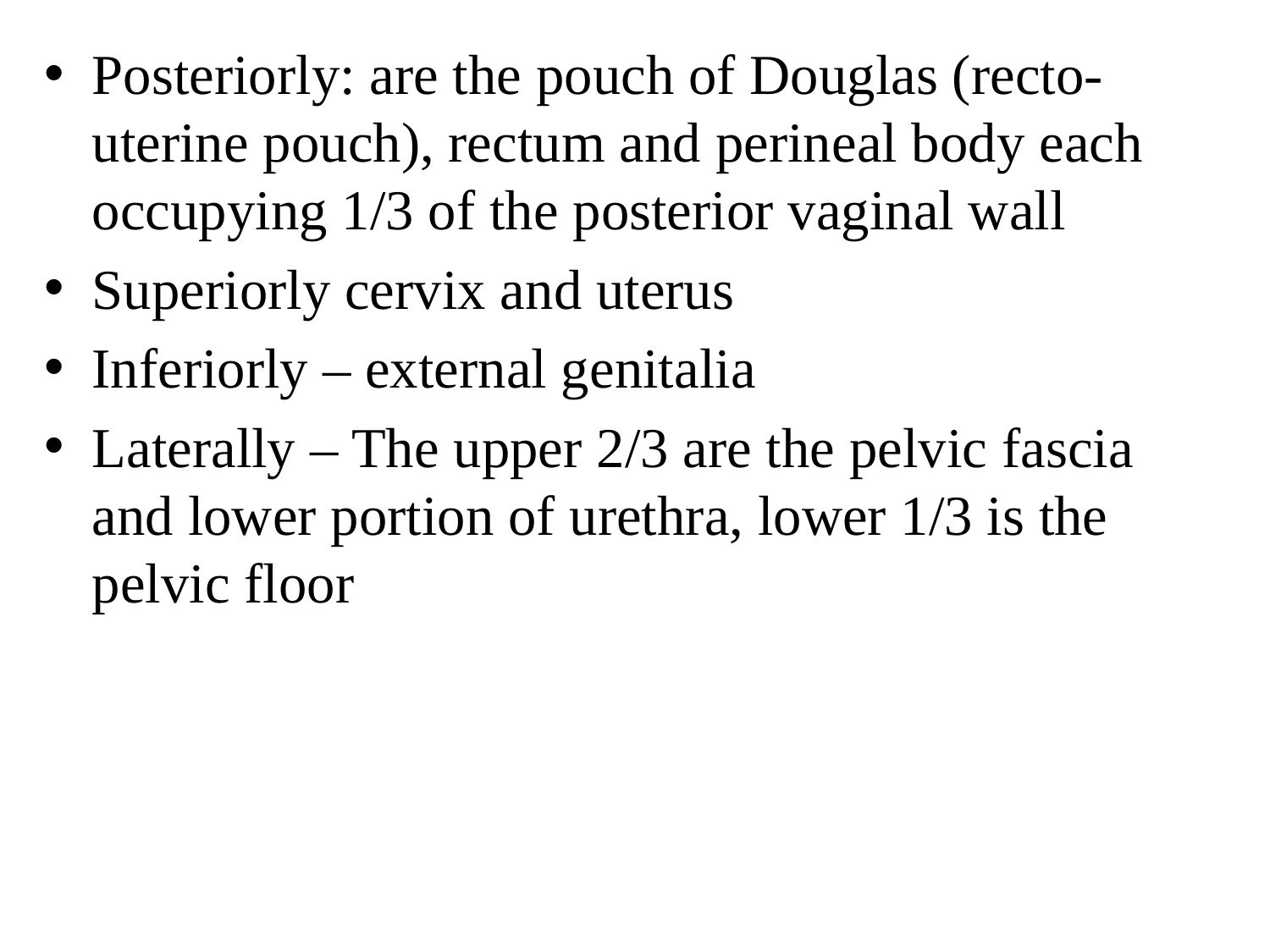

Posteriorly: are the pouch of Douglas (recto-uterine pouch), rectum and perineal body each occupying 1/3 of the posterior vaginal wall
Superiorly cervix and uterus
Inferiorly – external genitalia
Laterally – The upper 2/3 are the pelvic fascia and lower portion of urethra, lower 1/3 is the pelvic floor